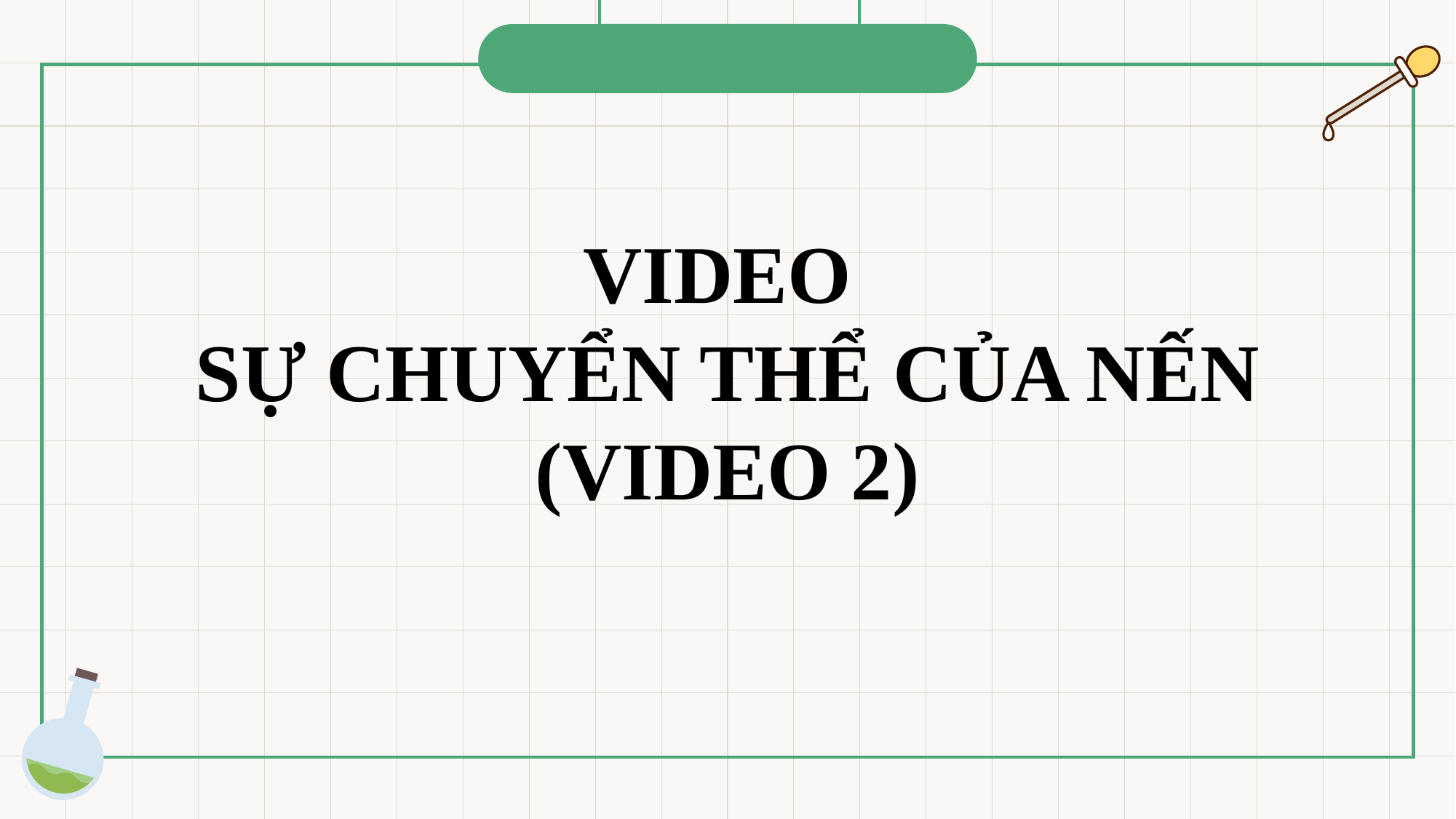

VIDEO
SỰ CHUYỂN THỂ CỦA NẾN
(VIDEO 2)